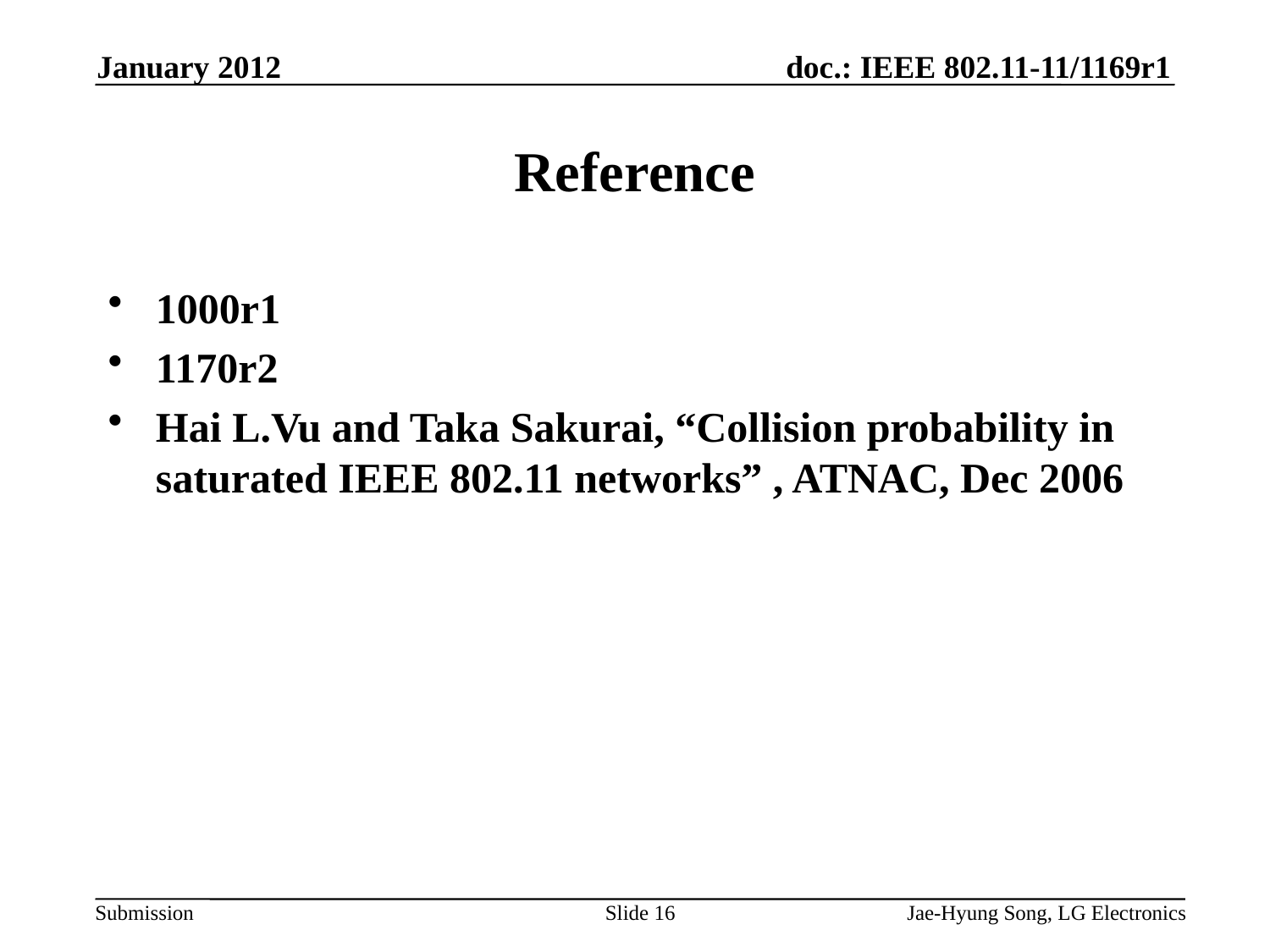

January 2012
# Reference
1000r1
1170r2
Hai L.Vu and Taka Sakurai, “Collision probability in saturated IEEE 802.11 networks” , ATNAC, Dec 2006

Slide 16
Jae-Hyung Song, LG Electronics